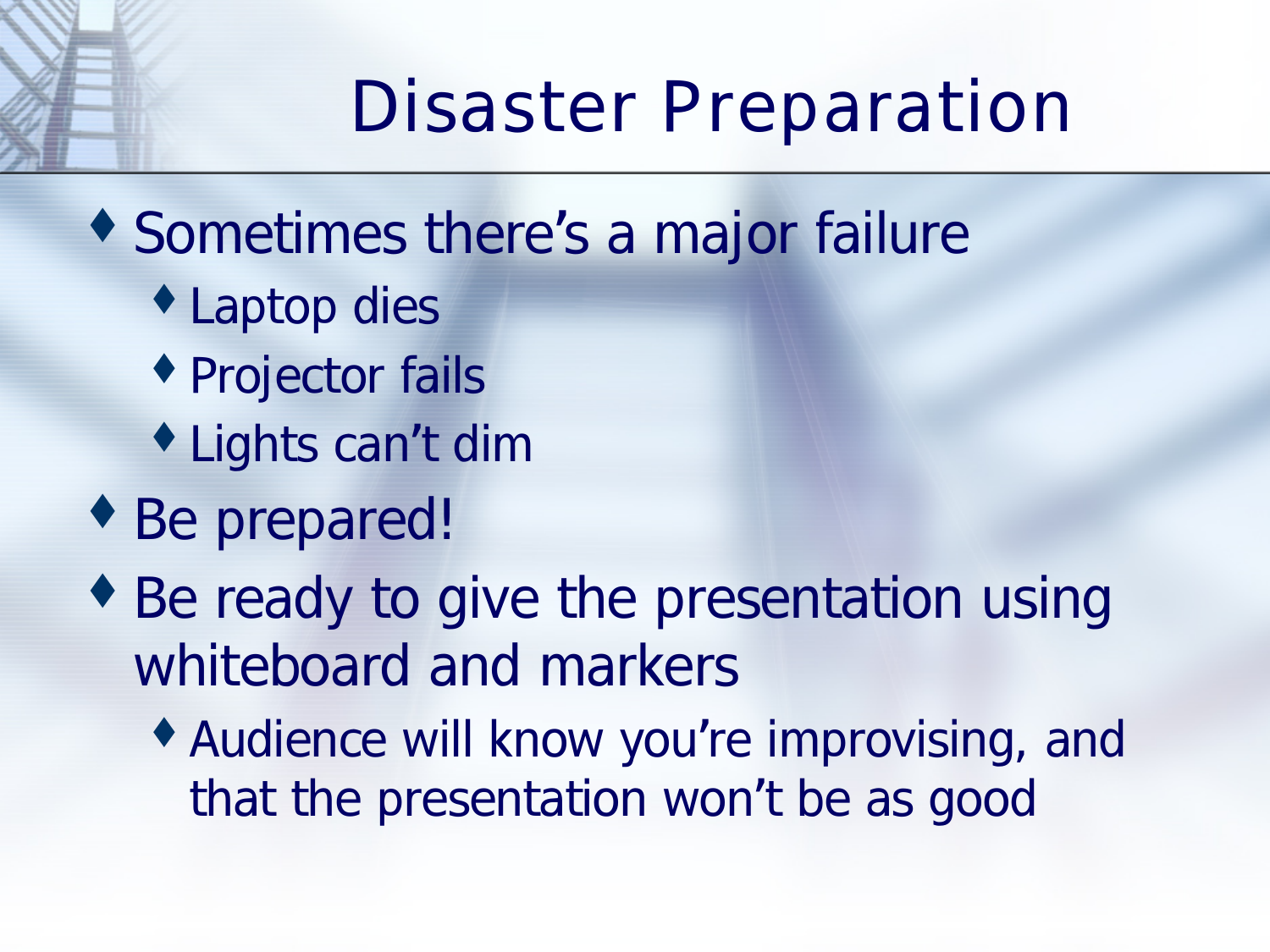

# Disaster Preparation
Sometimes there’s a major failure
Laptop dies
Projector fails
Lights can’t dim
Be prepared!
Be ready to give the presentation using whiteboard and markers
Audience will know you’re improvising, and that the presentation won’t be as good